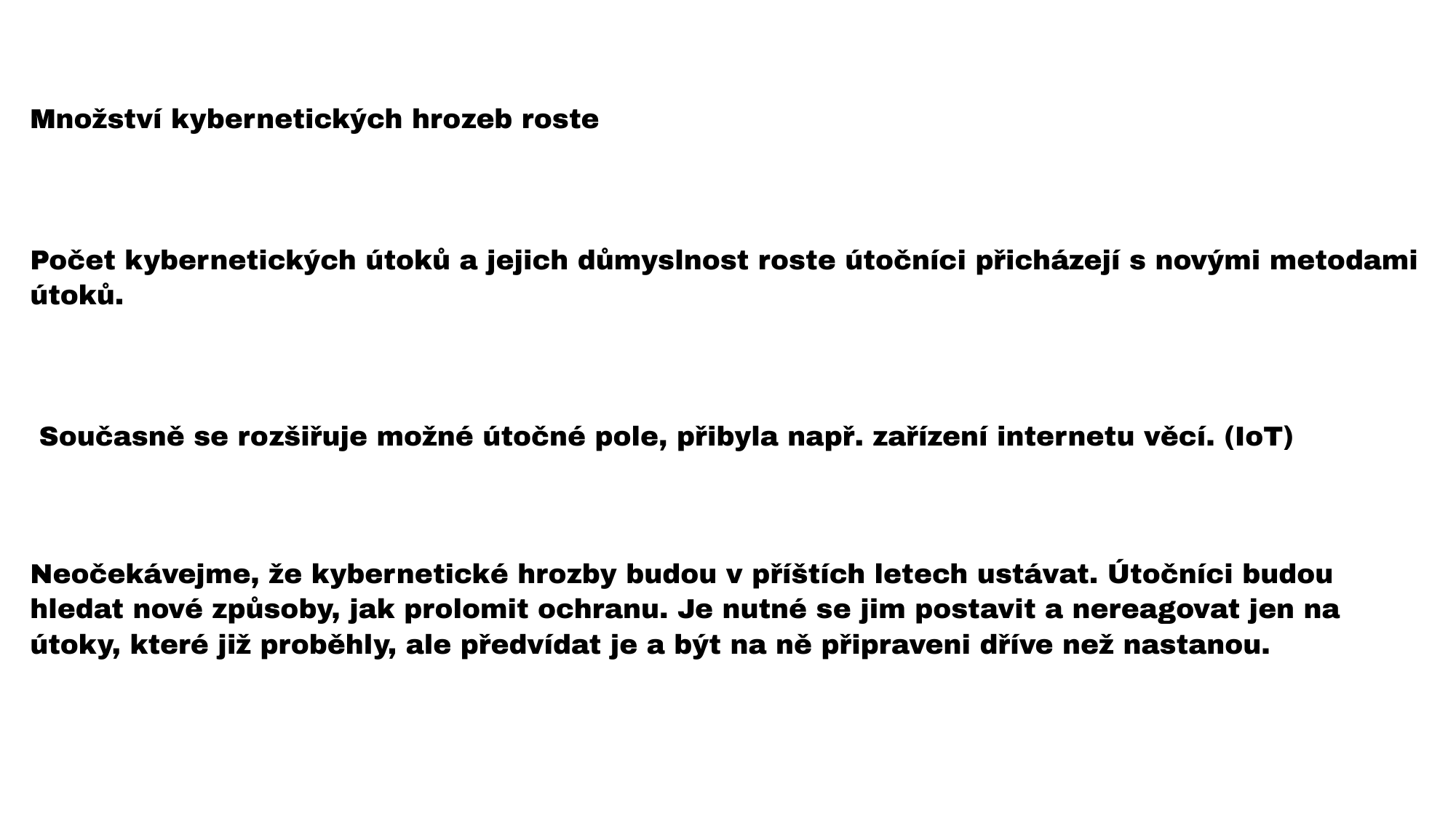

Množství kybernetických hrozeb roste

Počet kybernetických útoků a jejich důmyslnost roste útočníci přicházejí s novými metodami útoků.

 Současně se rozšiřuje možné útočné pole, přibyla např. zařízení internetu věcí. (IoT)

Neočekávejme, že kybernetické hrozby budou v příštích letech ustávat. Útočníci budou hledat nové způsoby, jak prolomit ochranu. Je nutné se jim postavit a nereagovat jen na útoky, které již proběhly, ale předvídat je a být na ně připraveni dříve než nastanou.